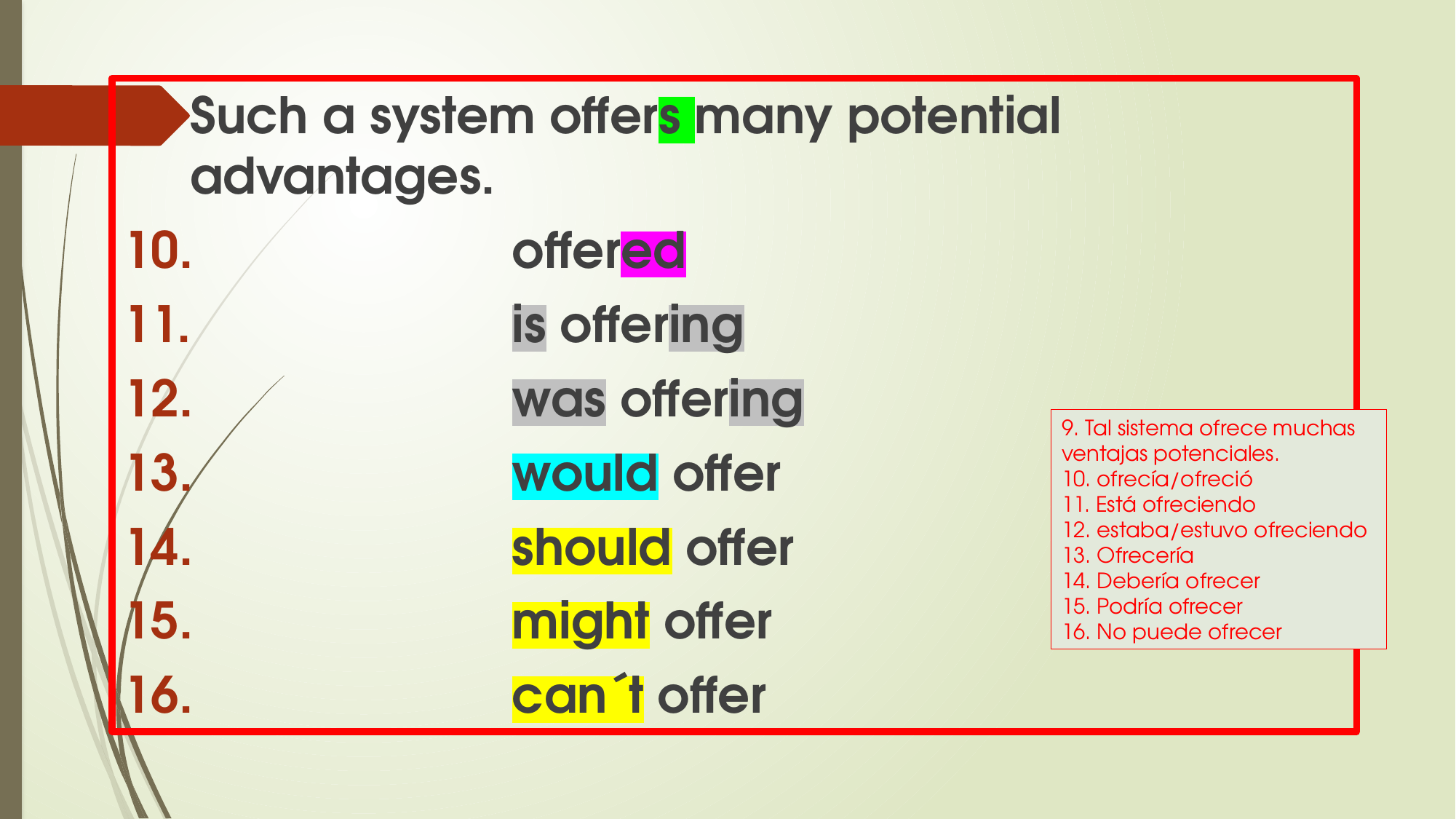

Such a system offers many potential advantages.
                       offered
                       is offering
                       was offering
                       would offer
                       should offer
                       might offer
                       can´t offer
9. Tal sistema ofrece muchas ventajas potenciales.
10. ofrecía/ofreció
11. Está ofreciendo
12. estaba/estuvo ofreciendo
13. Ofrecería
14. Debería ofrecer
15. Podría ofrecer
16. No puede ofrecer